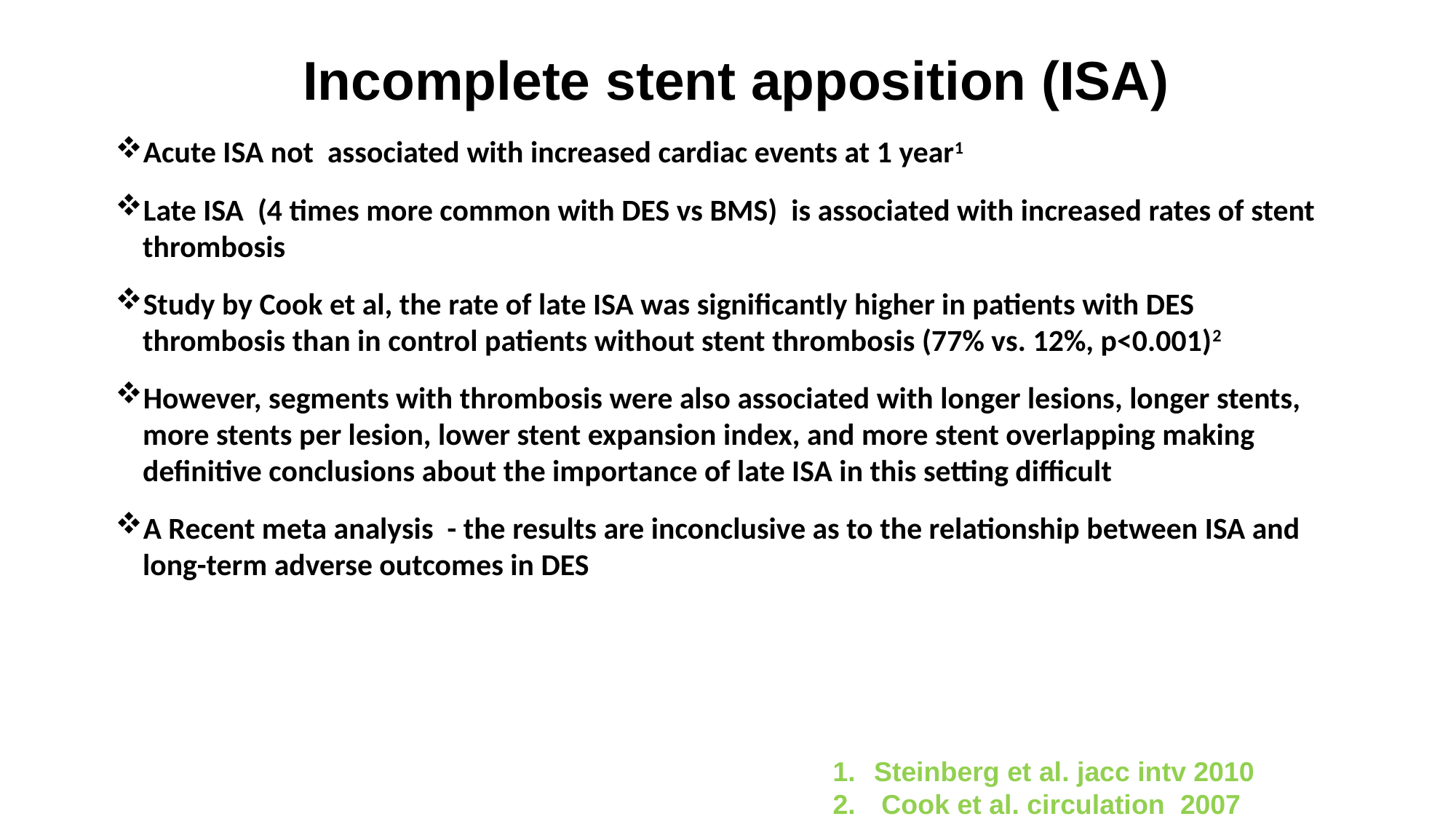

# Incomplete stent apposition (ISA)
Acute ISA not  associated with increased cardiac events at 1 year1
Late ISA  (4 times more common with DES vs BMS)  is associated with increased rates of stent thrombosis
Study by Cook et al, the rate of late ISA was significantly higher in patients with DES thrombosis than in control patients without stent thrombosis (77% vs. 12%, p<0.001)2
However, segments with thrombosis were also associated with longer lesions, longer stents, more stents per lesion, lower stent expansion index, and more stent overlapping making definitive conclusions about the importance of late ISA in this setting difficult
A Recent meta analysis  - the results are inconclusive as to the relationship between ISA and long-term adverse outcomes in DES
Steinberg et al. jacc intv 2010
 Cook et al. circulation  2007